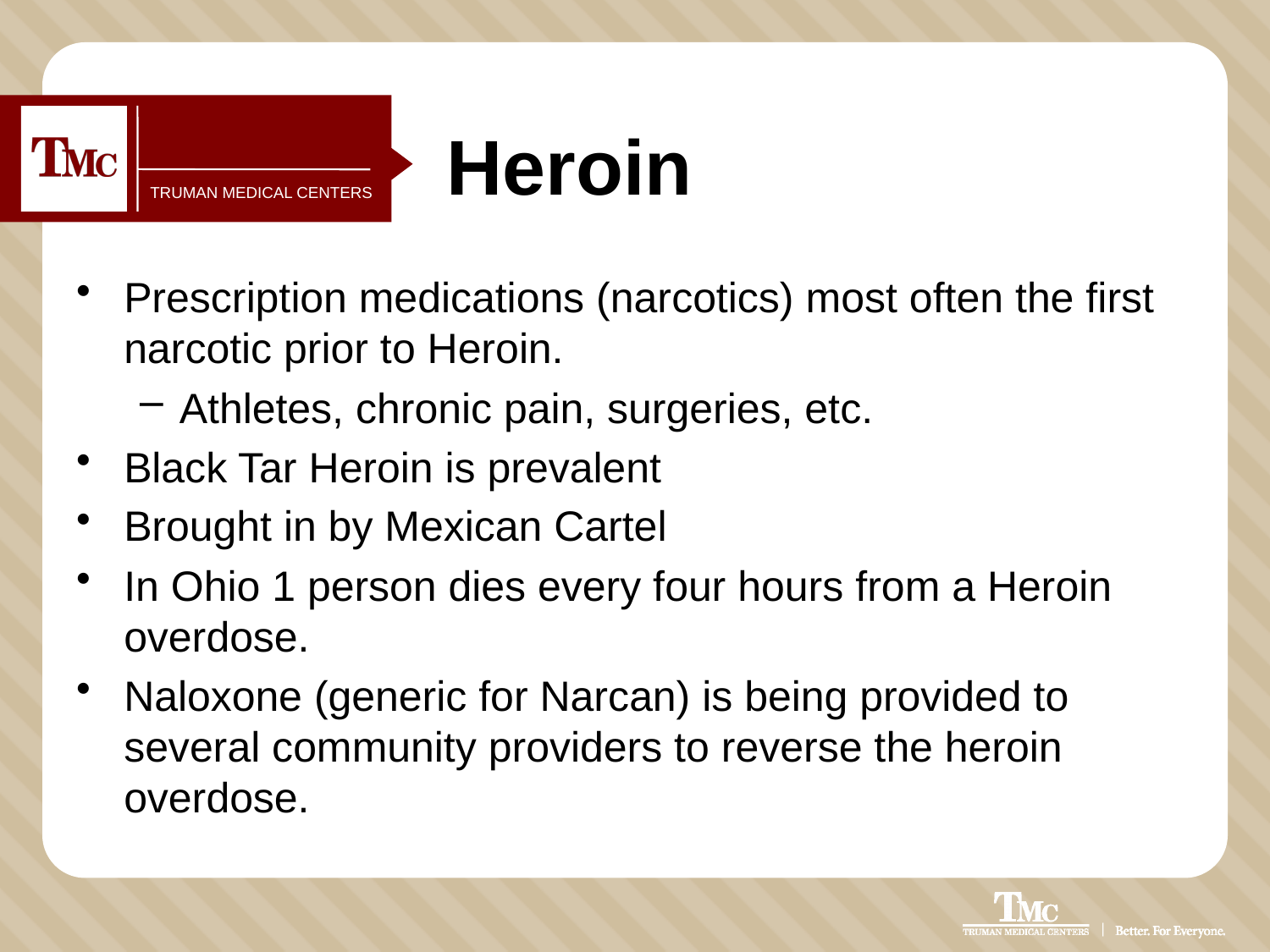

# Heroin
Prescription medications (narcotics) most often the first narcotic prior to Heroin.
Athletes, chronic pain, surgeries, etc.
Black Tar Heroin is prevalent
Brought in by Mexican Cartel
In Ohio 1 person dies every four hours from a Heroin overdose.
Naloxone (generic for Narcan) is being provided to several community providers to reverse the heroin overdose.